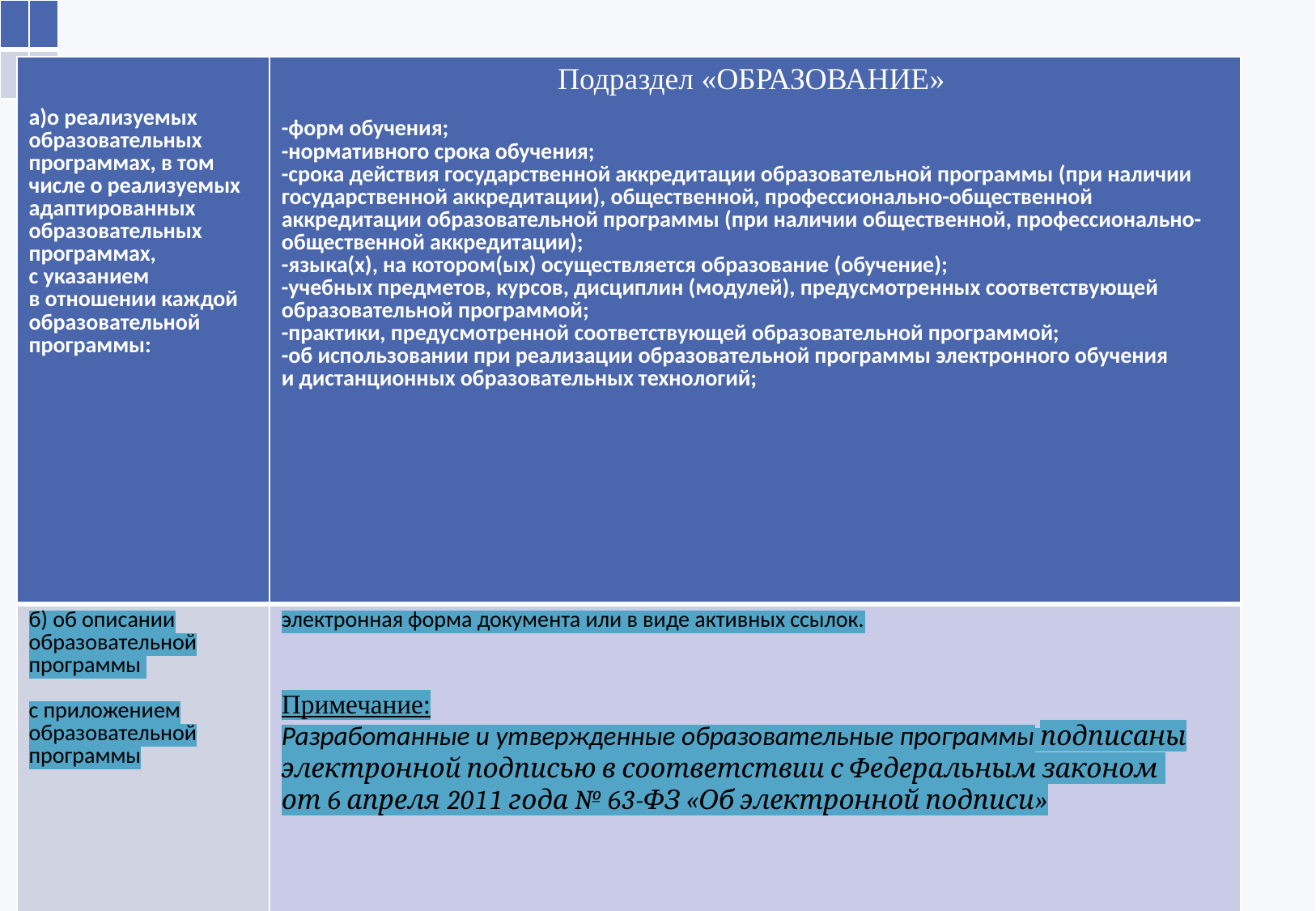

|  |  |
| --- | --- |
|  |  |
#
| а)о реализуемых образовательных программах, в том числе о реализуемых адаптированных образовательных программах, с указанием в отношении каждой образовательной программы: | Подраздел «ОБРАЗОВАНИЕ» -форм обучения; -нормативного срока обучения; -срока действия государственной аккредитации образовательной программы (при наличии государственной аккредитации), общественной, профессионально-общественной аккредитации образовательной программы (при наличии общественной, профессионально-общественной аккредитации); -языка(х), на котором(ых) осуществляется образование (обучение); -учебных предметов, курсов, дисциплин (модулей), предусмотренных соответствующей образовательной программой; -практики, предусмотренной соответствующей образовательной программой; -об использовании при реализации образовательной программы электронного обучения и дистанционных образовательных технологий; |
| --- | --- |
| б) об описании образовательной программы с приложением образовательной программы | электронная форма документа или в виде активных ссылок. Примечание: Разработанные и утвержденные образовательные программы подписаны электронной подписью в соответствии с Федеральным законом от 6 апреля 2011 года № 63-ФЗ «Об электронной подписи» |